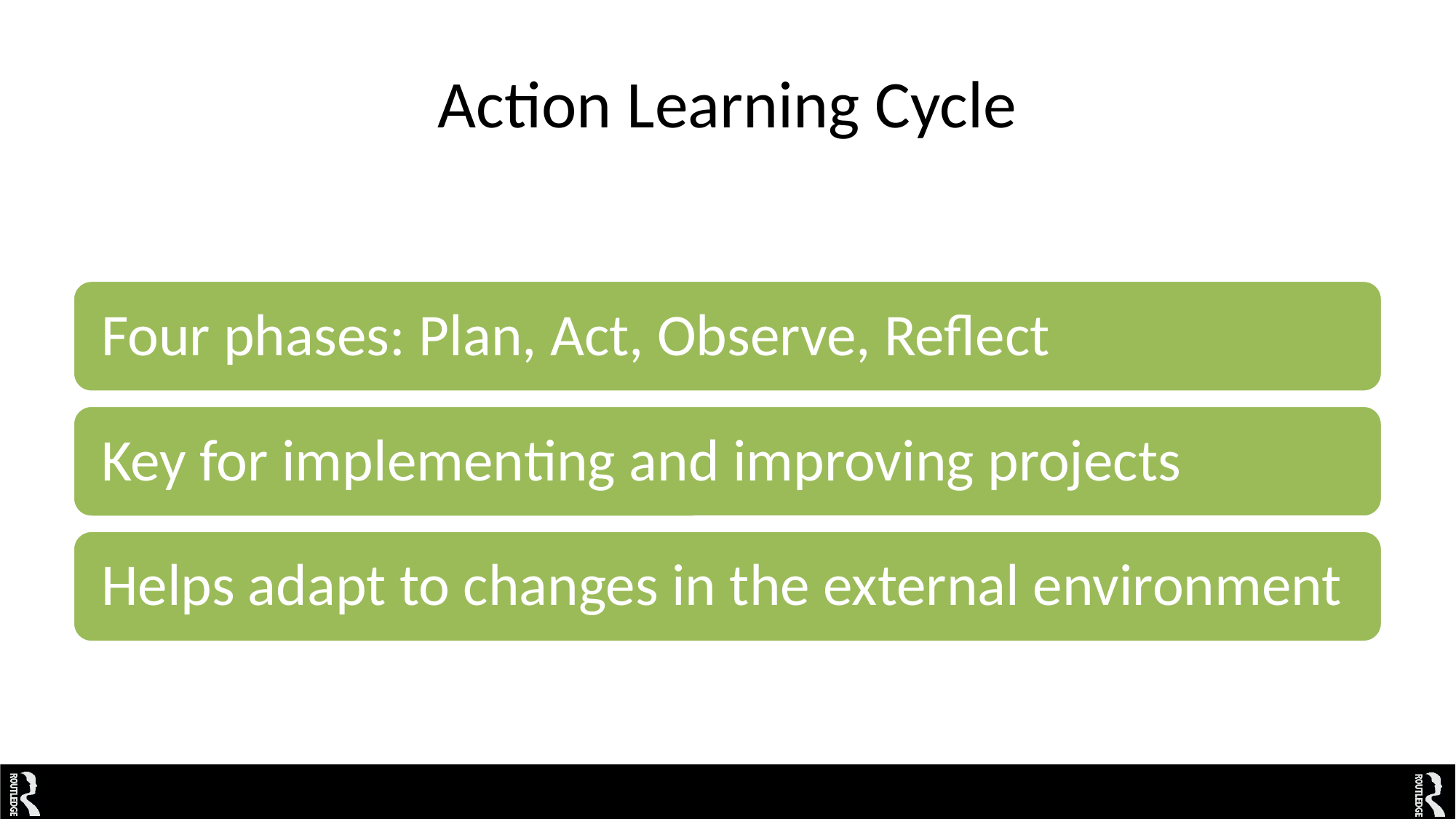

# Action Learning Cycle
Four phases: Plan, Act, Observe, Reflect
Key for implementing and improving projects
Helps adapt to changes in the external environment